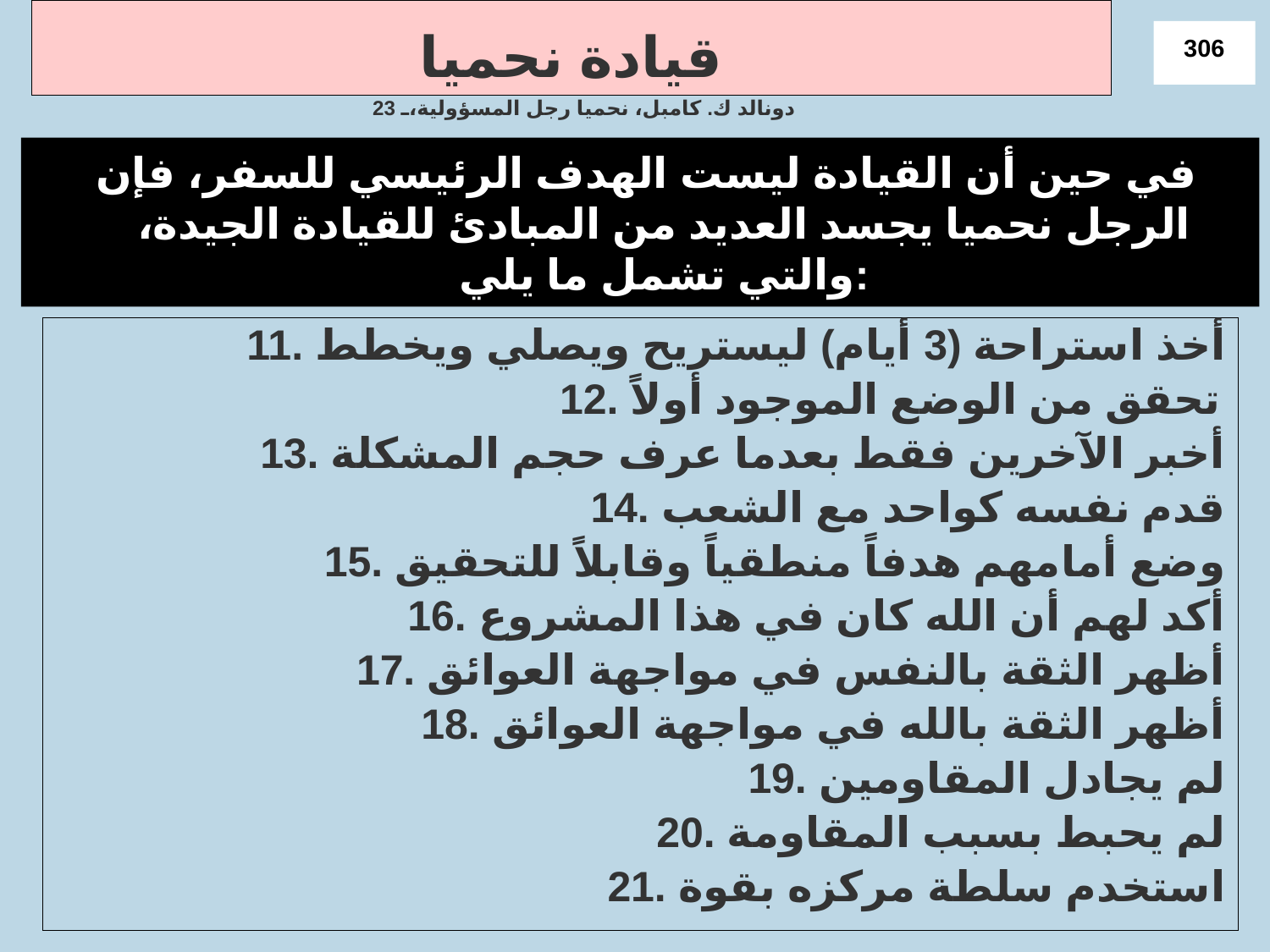

# قيادة نحميا
306
دونالد ك. كامبل، نحميا رجل المسؤولية، 23
 في حين أن القيادة ليست الهدف الرئيسي للسفر، فإن الرجل نحميا يجسد العديد من المبادئ للقيادة الجيدة، والتي تشمل ما يلي:
11. أخذ استراحة (3 أيام) ليستريح ويصلي ويخطط
12. تحقق من الوضع الموجود أولاً
13. أخبر الآخرين فقط بعدما عرف حجم المشكلة
14. قدم نفسه كواحد مع الشعب
15. وضع أمامهم هدفاً منطقياً وقابلاً للتحقيق
16. أكد لهم أن الله كان في هذا المشروع
17. أظهر الثقة بالنفس في مواجهة العوائق
18. أظهر الثقة بالله في مواجهة العوائق
19. لم يجادل المقاومين
20. لم يحبط بسبب المقاومة
21. استخدم سلطة مركزه بقوة